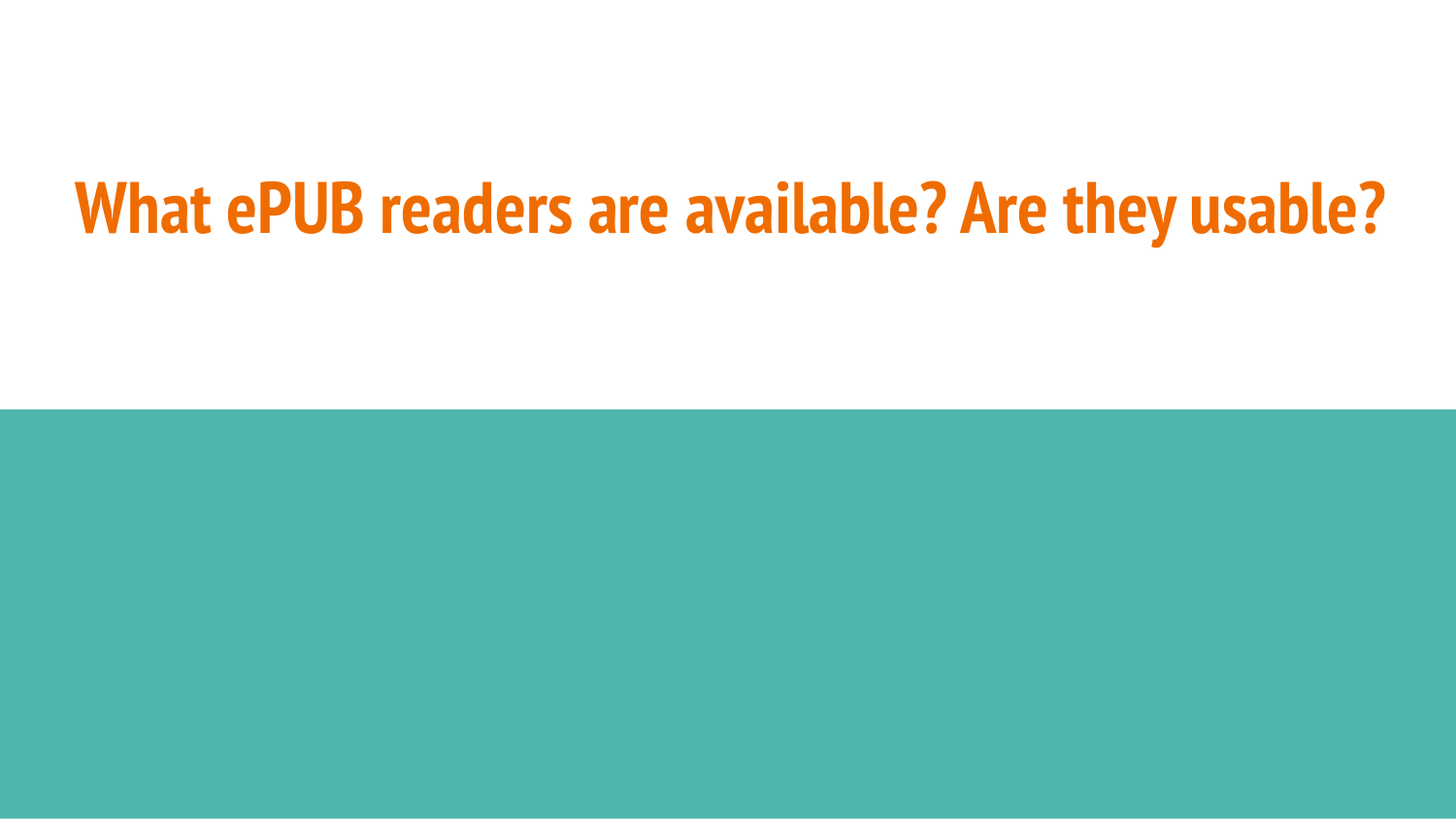

# What ePUB readers are available? Are they usable?